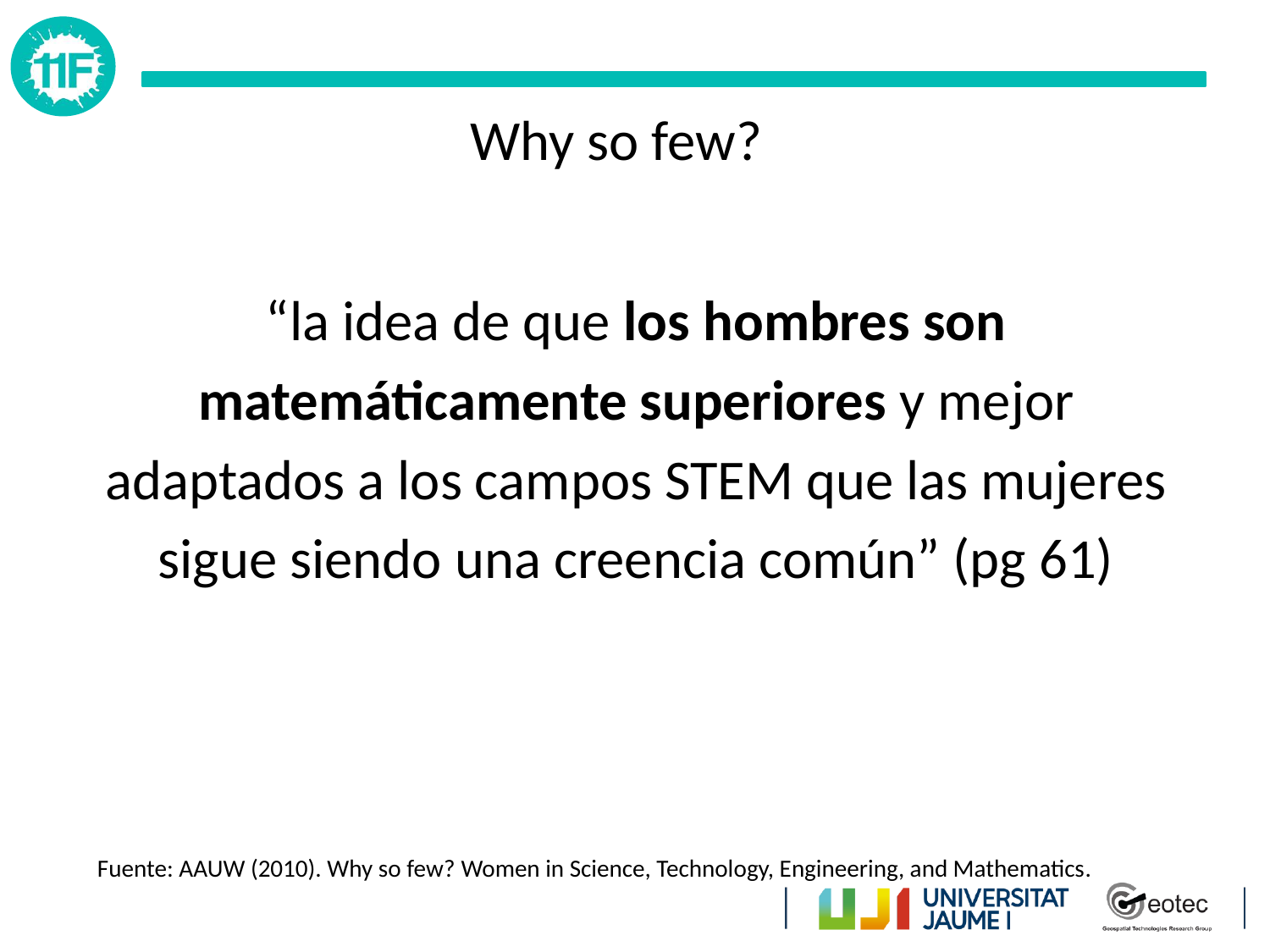

Why so few?
“la idea de que los hombres son matemáticamente superiores y mejor adaptados a los campos STEM que las mujeres sigue siendo una creencia común” (pg 61)
Fuente: AAUW (2010). Why so few? Women in Science, Technology, Engineering, and Mathematics.